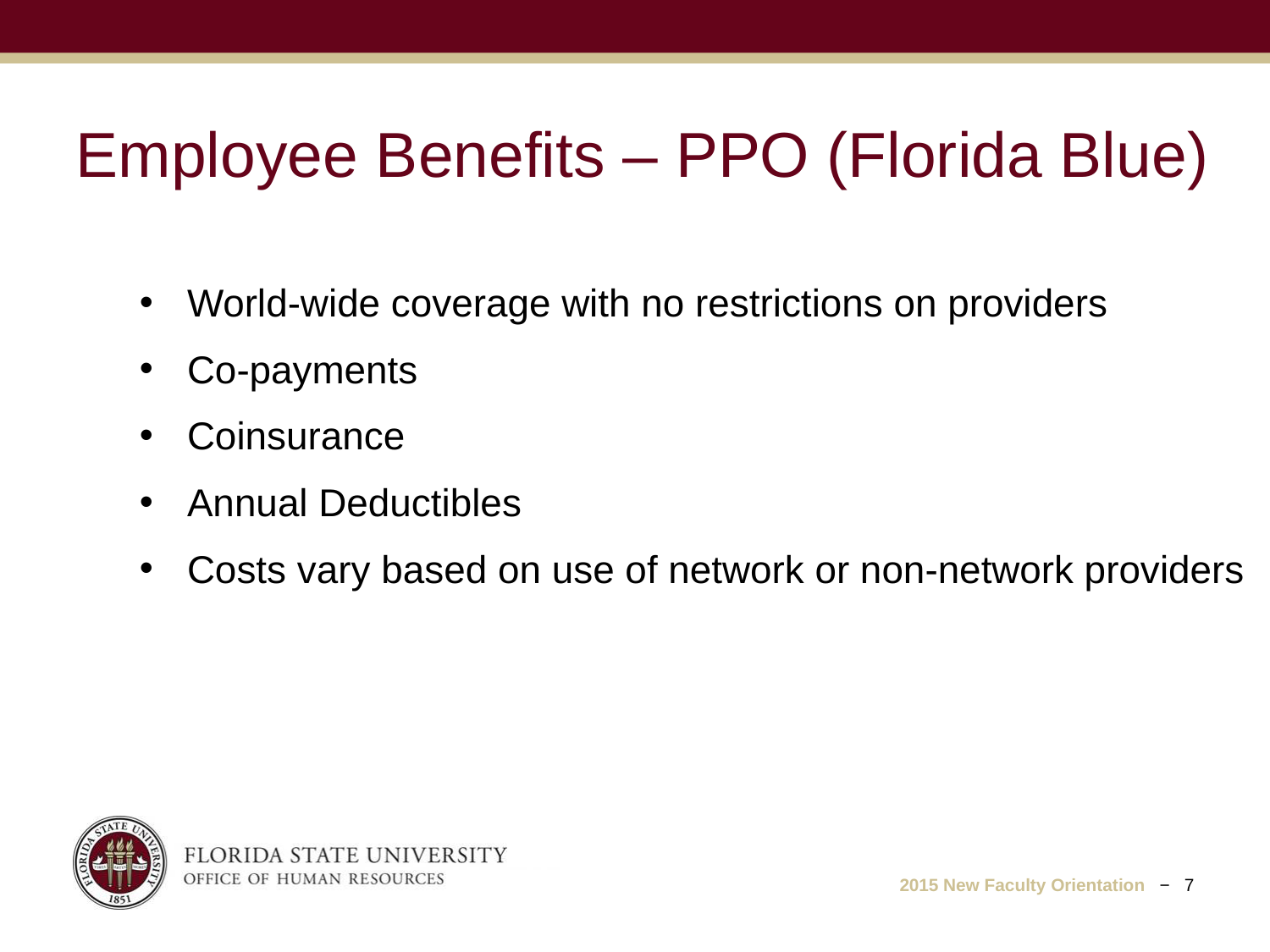

Employee Benefits ‒ PPO (Florida Blue)

World-wide coverage with no restrictions on providers

Co-payments

Coinsurance

Annual Deductibles

Costs vary based on use of network or non-network providers